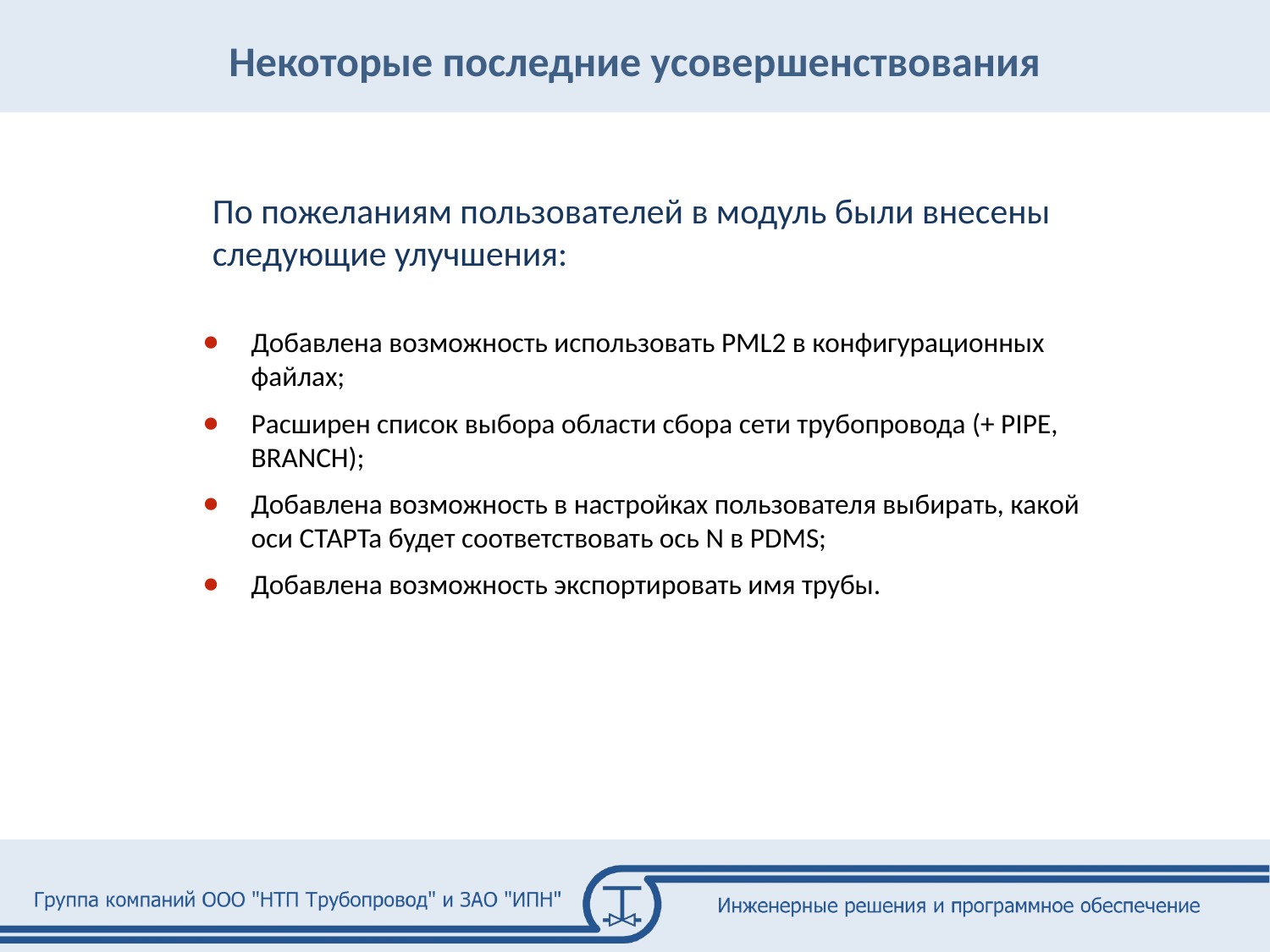

Некоторые последние усовершенствования

По пожеланиям пользователей в модуль были внесены
следующие улучшения:

Добавлена возможность использовать PML2 в конфигурационных файлах;
Расширен список выбора области сбора сети трубопровода (+ PIPE, BRANCH);
Добавлена возможность в настройках пользователя выбирать, какой оси СТАРТа будет соответствовать ось N в PDMS;
Добавлена возможность экспортировать имя трубы.